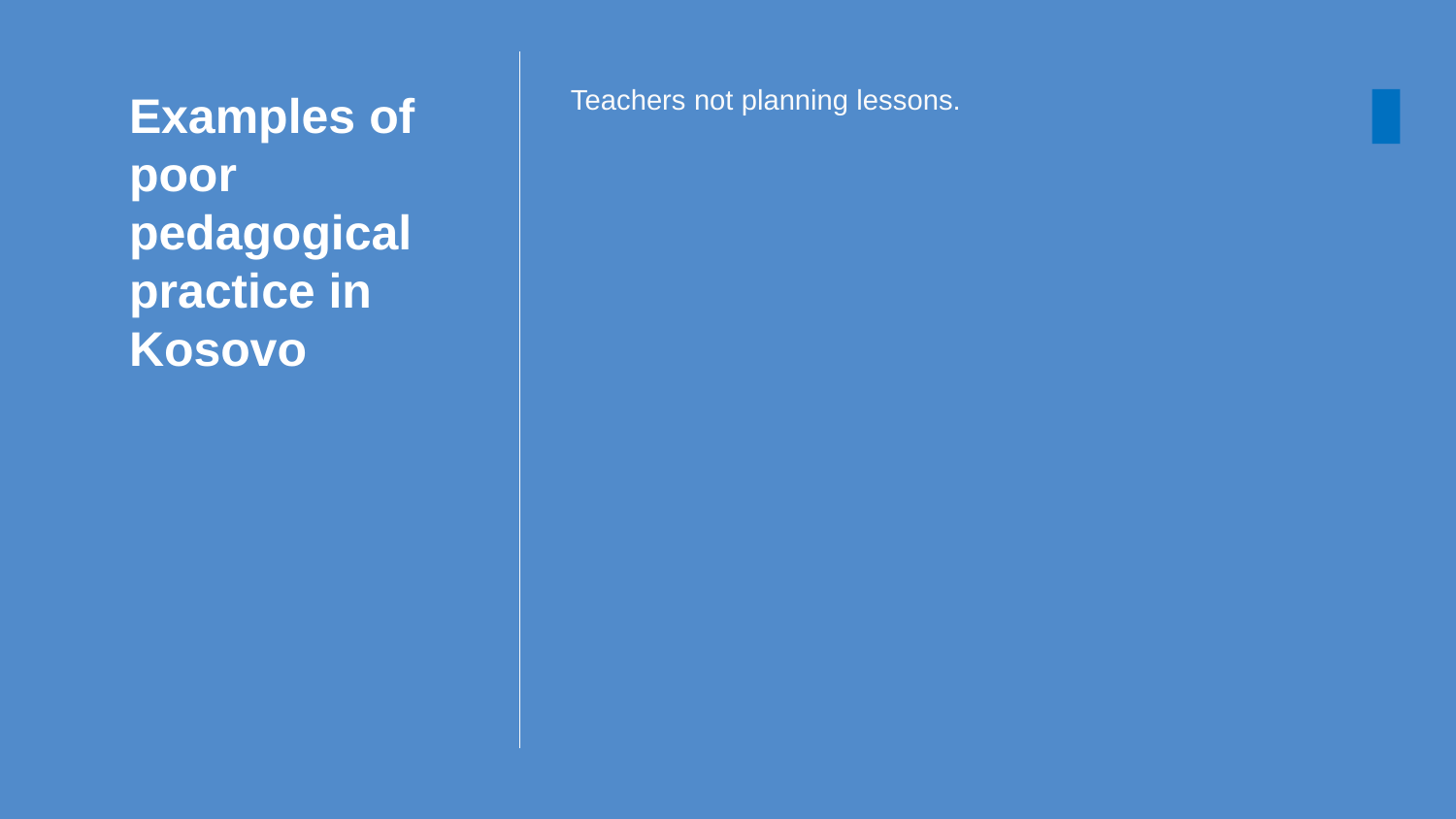

# Examples of poor pedagogical practice in Kosovo
Teachers not planning lessons.